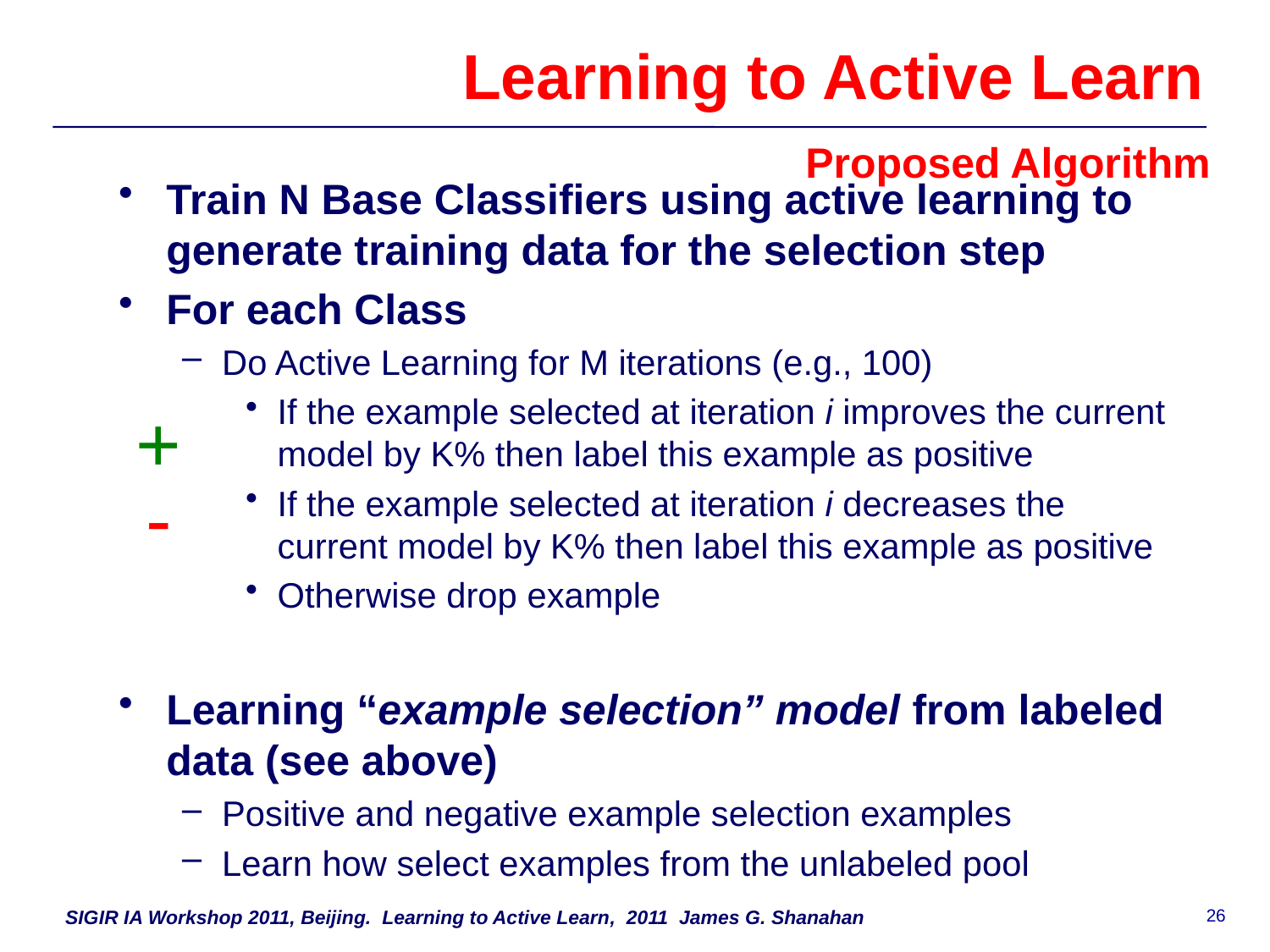

# Learning to Active Learn
Proposed Algorithm
Train N Base Classifiers using active learning to generate training data for the selection step
For each Class
Do Active Learning for M iterations (e.g., 100)
If the example selected at iteration i improves the current model by K% then label this example as positive
If the example selected at iteration i decreases the current model by K% then label this example as positive
Otherwise drop example

Learning “example selection” model from labeled data (see above)
Positive and negative example selection examples
Learn how select examples from the unlabeled pool
+
-